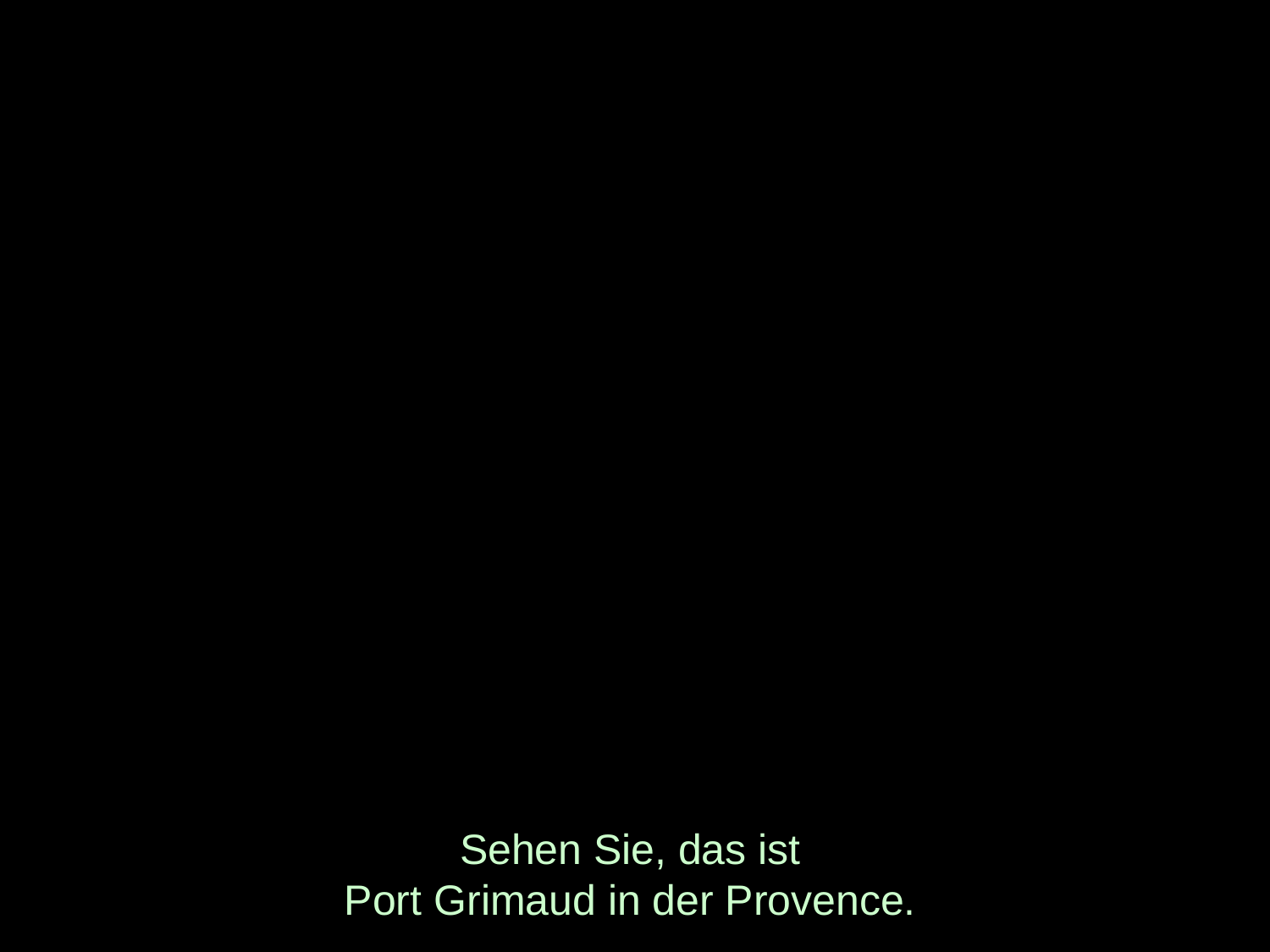

# Sehen Sie, das ist Port Grimaud in der Provence.